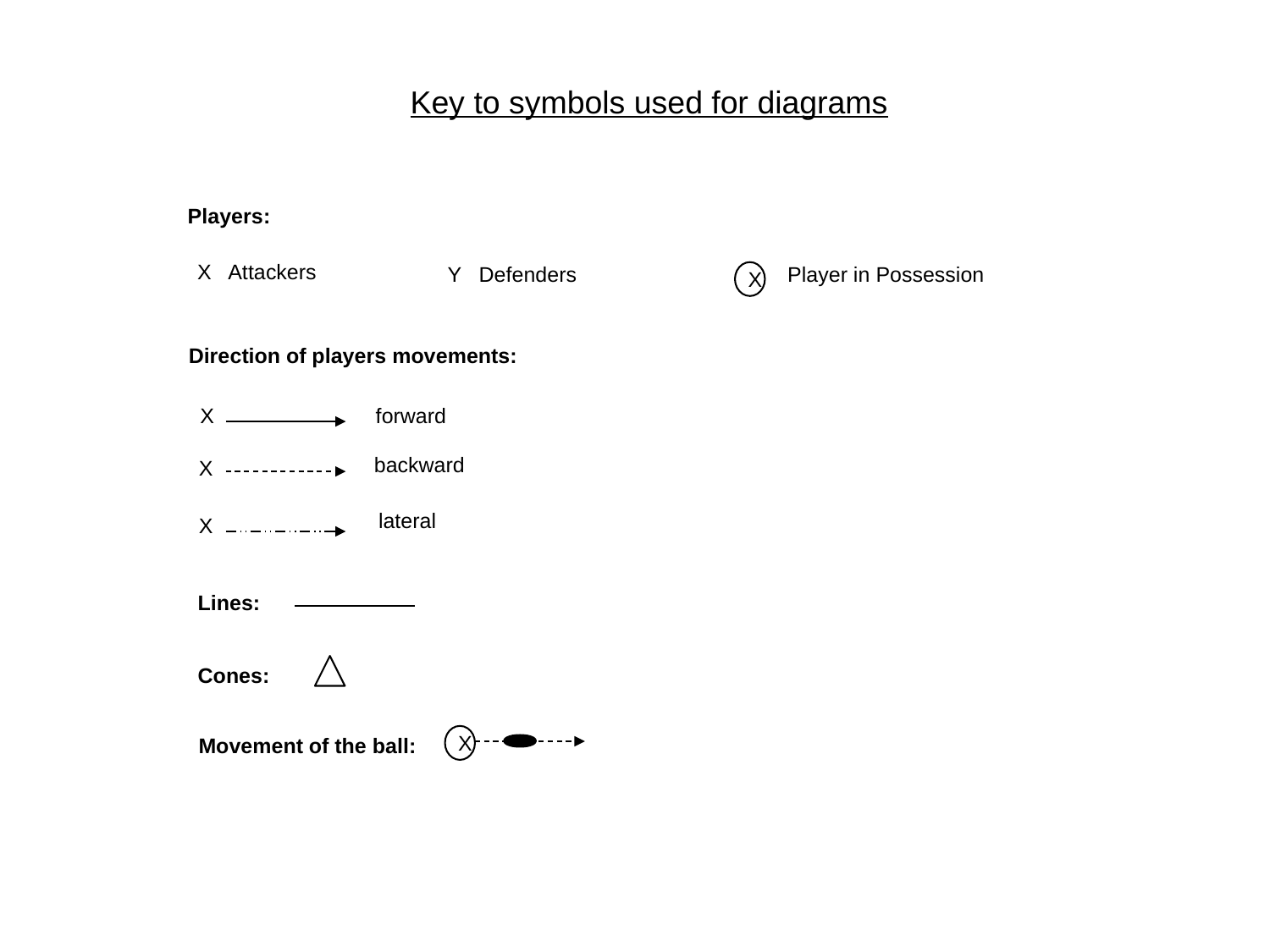

Key to symbols used for diagrams
Players:
X   Attackers
Y   Defenders
Player in Possession
X
Direction of players movements:
X
forward
backward
X
lateral
X
Lines:
Cones:

Movement of the ball:
X